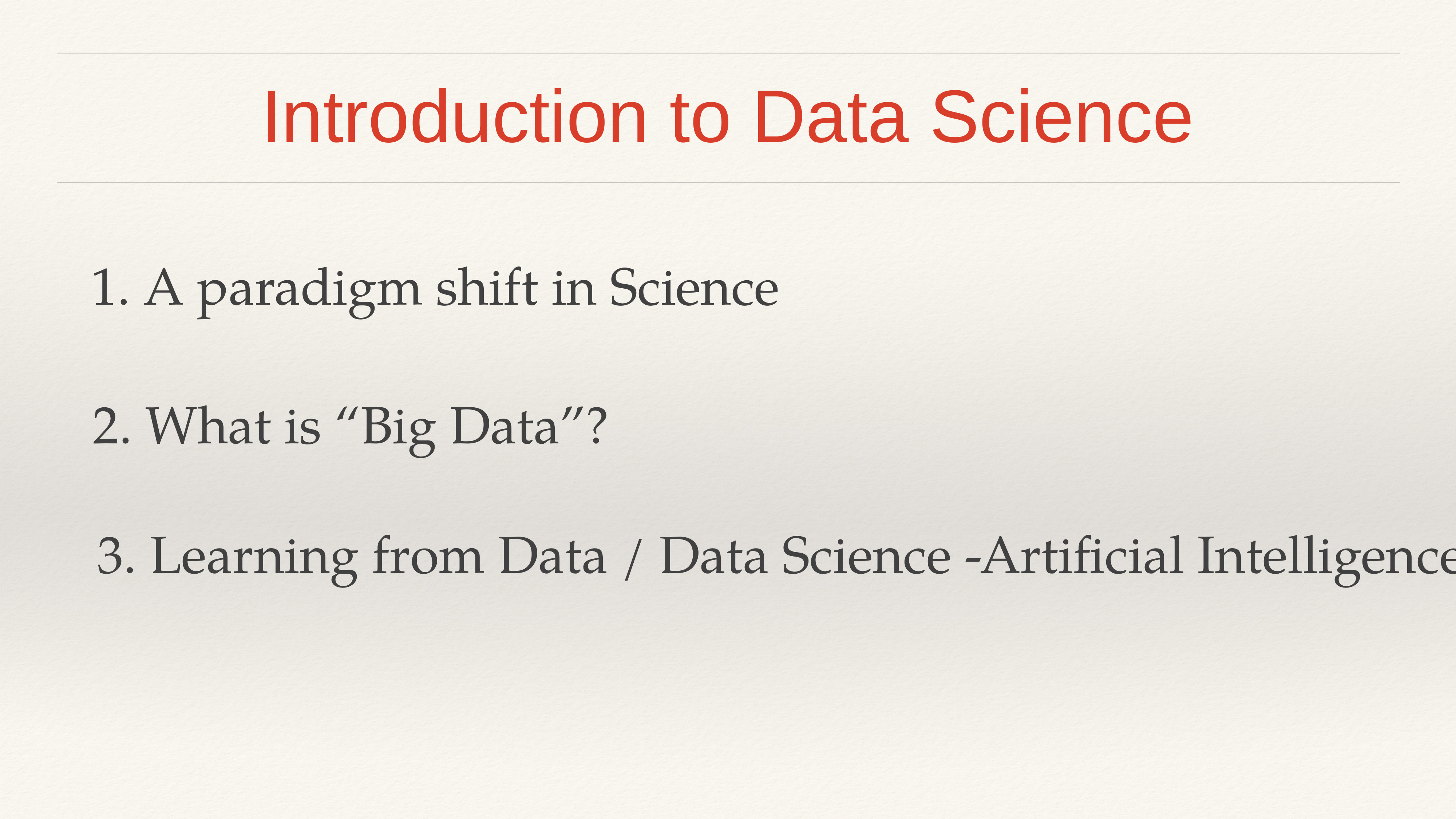

# Introduction to Data Science
 A paradigm shift in Science
2. What is “Big Data”?
3. Learning from Data / Data Science -Artificial Intelligence